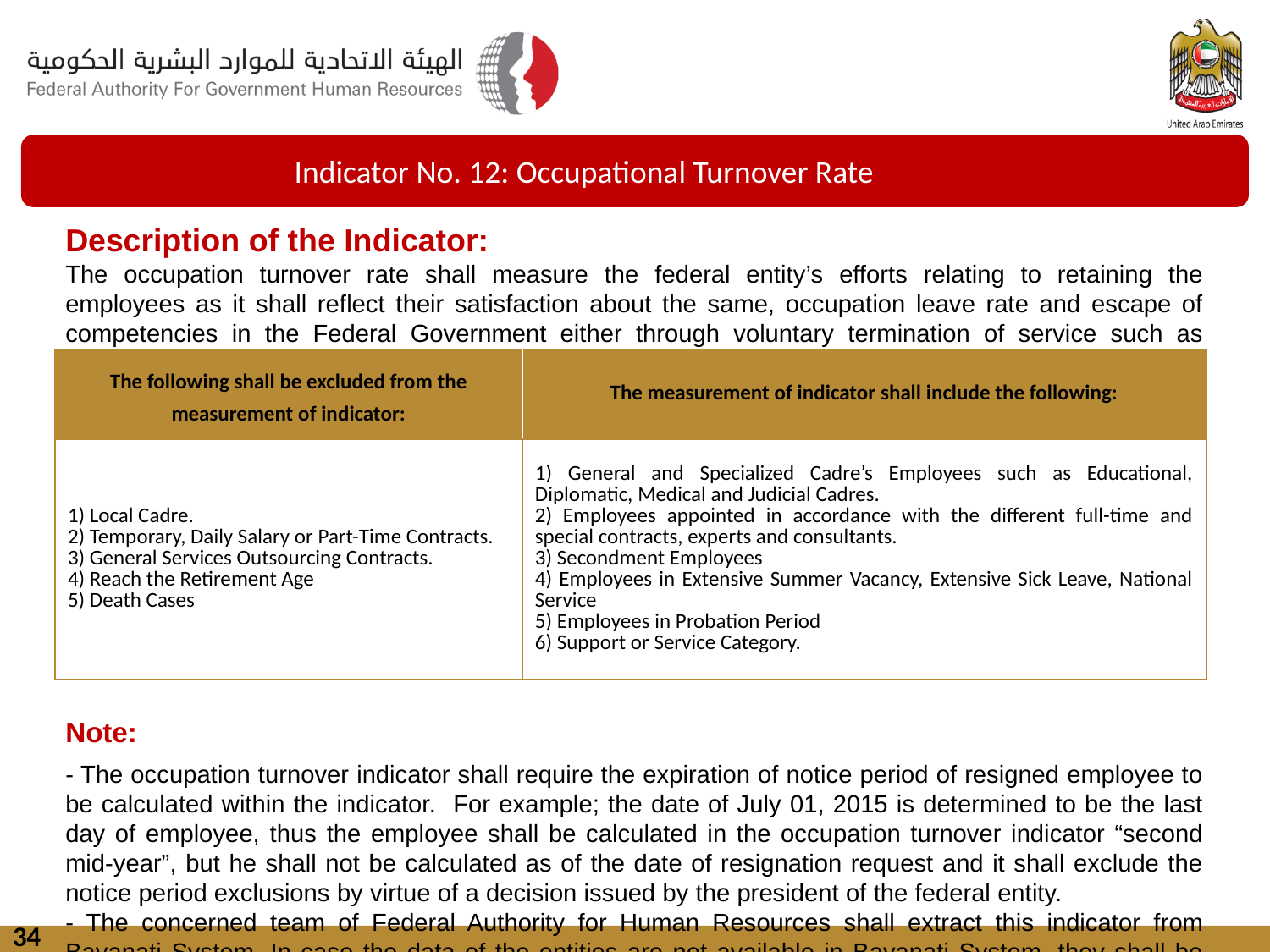

Indicator No. 12: Occupational Turnover Rate
Description of the Indicator:
The occupation turnover rate shall measure the federal entity’s efforts relating to retaining the employees as it shall reflect their satisfaction about the same, occupation leave rate and escape of competencies in the Federal Government either through voluntary termination of service such as resignation or as a compulsory termination of service such as dismissal or transfer outside the authority.

Note:

- The occupation turnover indicator shall require the expiration of notice period of resigned employee to be calculated within the indicator.  For example; the date of July 01, 2015 is determined to be the last day of employee, thus the employee shall be calculated in the occupation turnover indicator “second mid-year”, but he shall not be calculated as of the date of resignation request and it shall exclude the notice period exclusions by virtue of a decision issued by the president of the federal entity.
- The concerned team of Federal Authority for Human Resources shall extract this indicator from Bayanati System. In case the data of the entities are not available in Bayanati System, they shall be extracted from the Electronic Connectivity Systems.
| The following shall be excluded from the measurement of indicator: | The measurement of indicator shall include the following: |
| --- | --- |
| 1) Local Cadre. 2) Temporary, Daily Salary or Part-Time Contracts. 3) General Services Outsourcing Contracts. 4) Reach the Retirement Age 5) Death Cases | 1) General and Specialized Cadre’s Employees such as Educational, Diplomatic, Medical and Judicial Cadres. 2) Employees appointed in accordance with the different full-time and special contracts, experts and consultants. 3) Secondment Employees 4) Employees in Extensive Summer Vacancy, Extensive Sick Leave, National Service 5) Employees in Probation Period 6) Support or Service Category. |
34